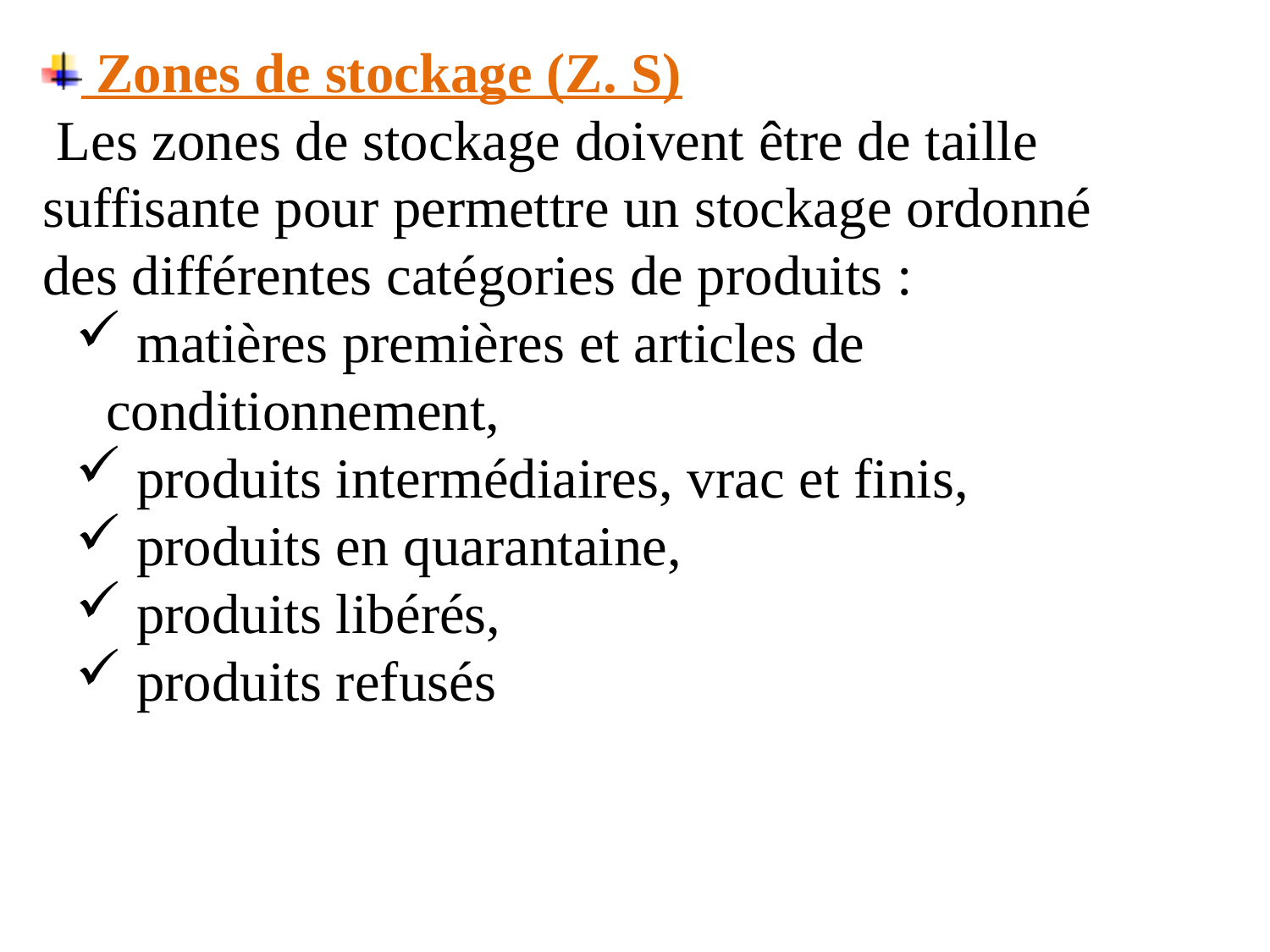

Zones de stockage (Z. S)
 Les zones de stockage doivent être de taille suffisante pour permettre un stockage ordonné
des différentes catégories de produits :
 matières premières et articles de conditionnement,
 produits intermédiaires, vrac et finis,
 produits en quarantaine,
 produits libérés,
 produits refusés